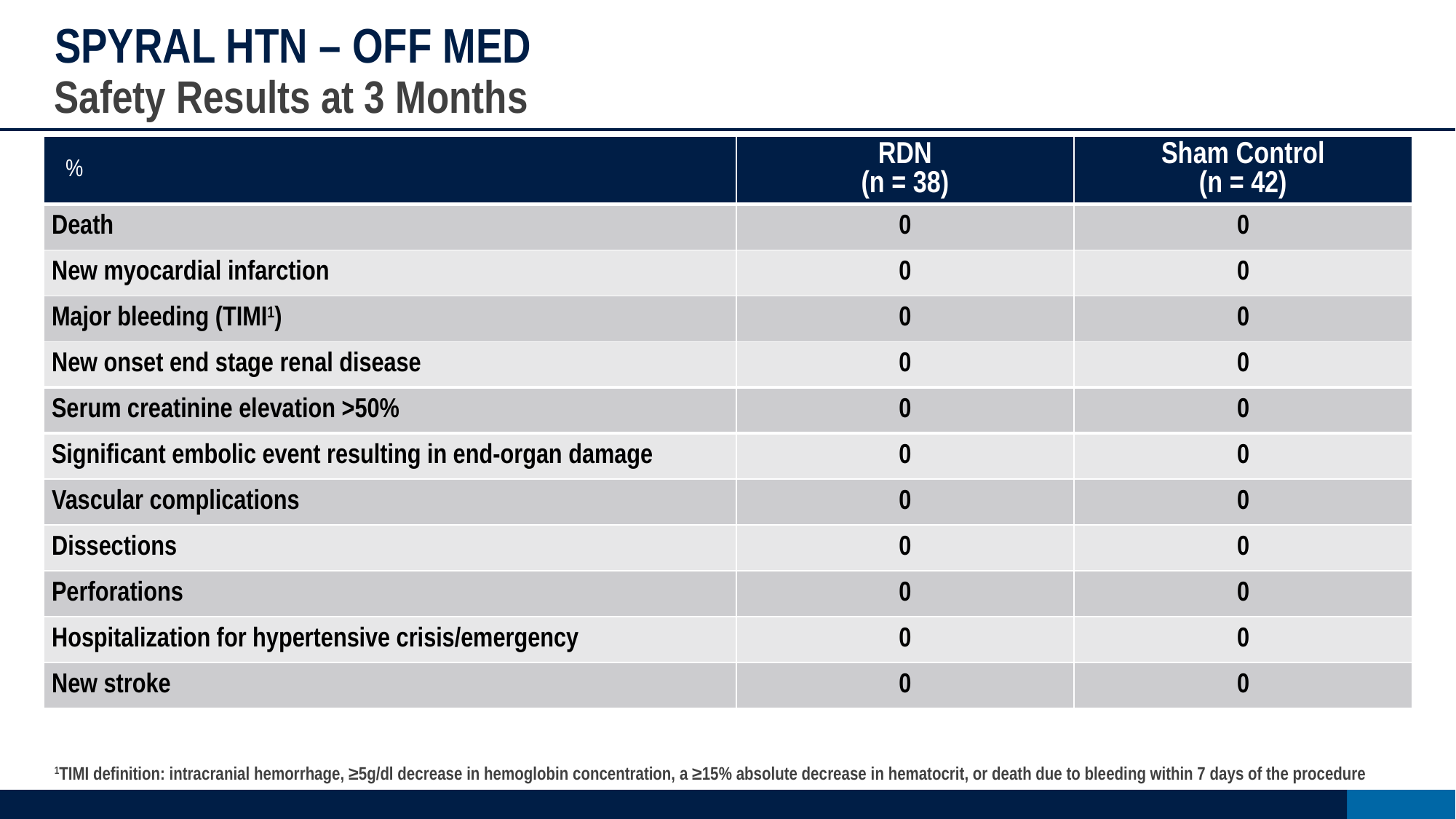

# SPYRAL HTN – OFF MED
Safety Results at 3 Months
| % | RDN (n = 38) | Sham Control (n = 42) |
| --- | --- | --- |
| Death | 0 | 0 |
| New myocardial infarction | 0 | 0 |
| Major bleeding (TIMI1) | 0 | 0 |
| New onset end stage renal disease | 0 | 0 |
| Serum creatinine elevation >50% | 0 | 0 |
| Significant embolic event resulting in end-organ damage | 0 | 0 |
| Vascular complications | 0 | 0 |
| Dissections | 0 | 0 |
| Perforations | 0 | 0 |
| Hospitalization for hypertensive crisis/emergency | 0 | 0 |
| New stroke | 0 | 0 |
1TIMI definition: intracranial hemorrhage, ≥5g/dl decrease in hemoglobin concentration, a ≥15% absolute decrease in hematocrit, or death due to bleeding within 7 days of the procedure